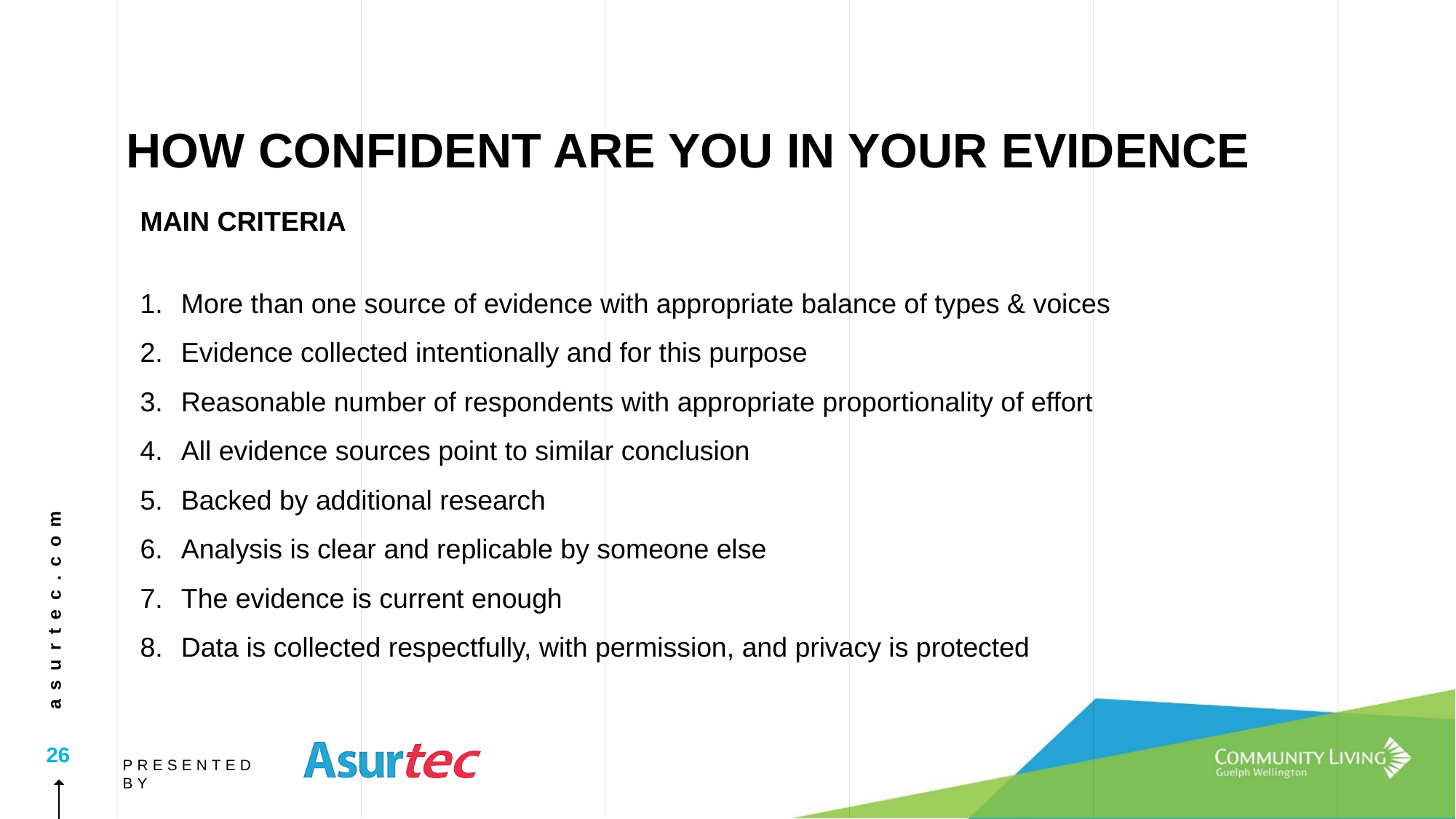

HOW CONFIDENT ARE YOU IN YOUR EVIDENCE
MAIN CRITERIA

More than one source of evidence with appropriate balance of types & voices
Evidence collected intentionally and for this purpose
Reasonable number of respondents with appropriate proportionality of effort
All evidence sources point to similar conclusion
Backed by additional research
Analysis is clear and replicable by someone else
The evidence is current enough
Data is collected respectfully, with permission, and privacy is protected